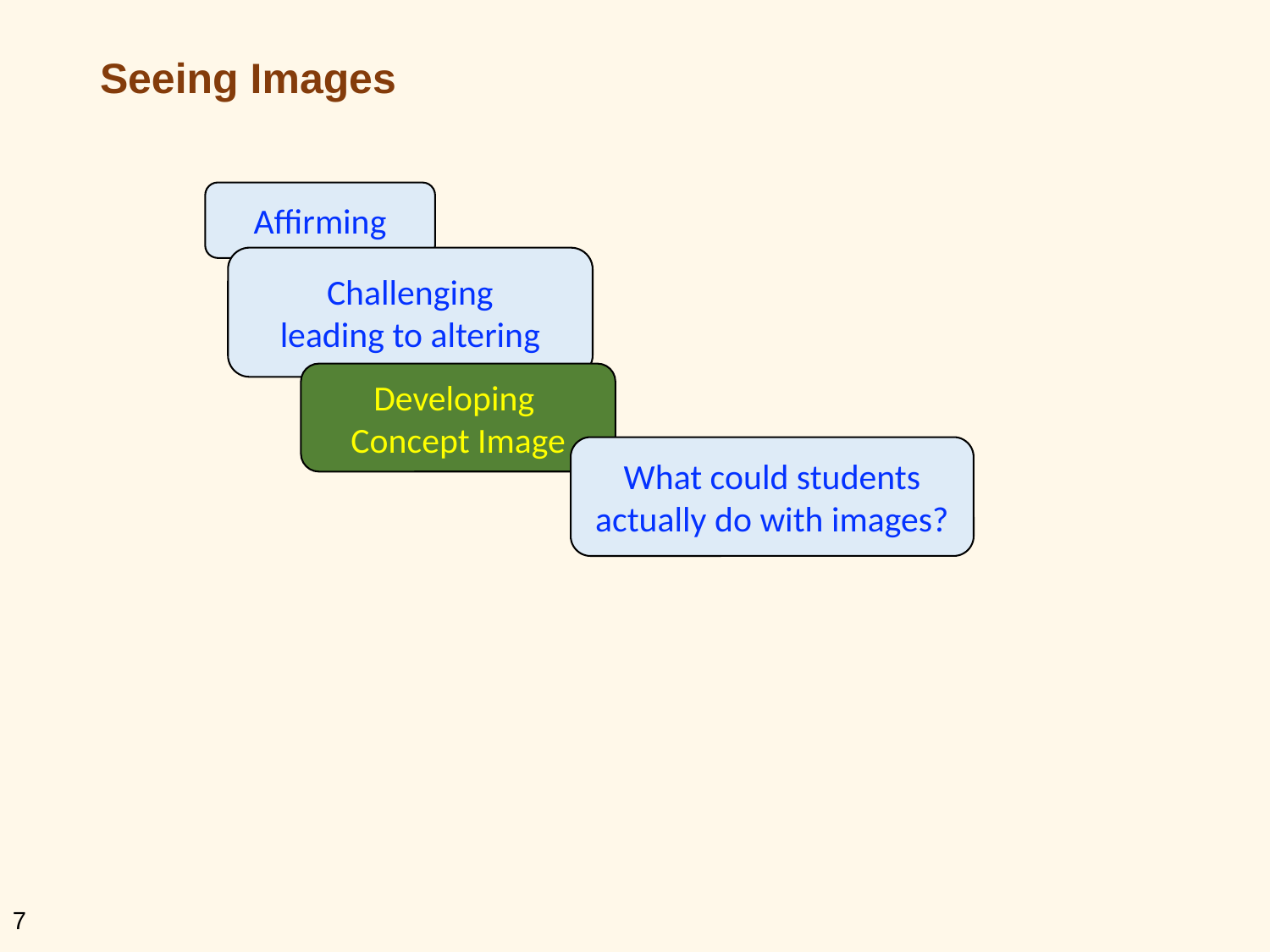

# Seeing Images
Affirming
Challenging
leading to altering
Developing
Concept Image
What could students actually do with images?